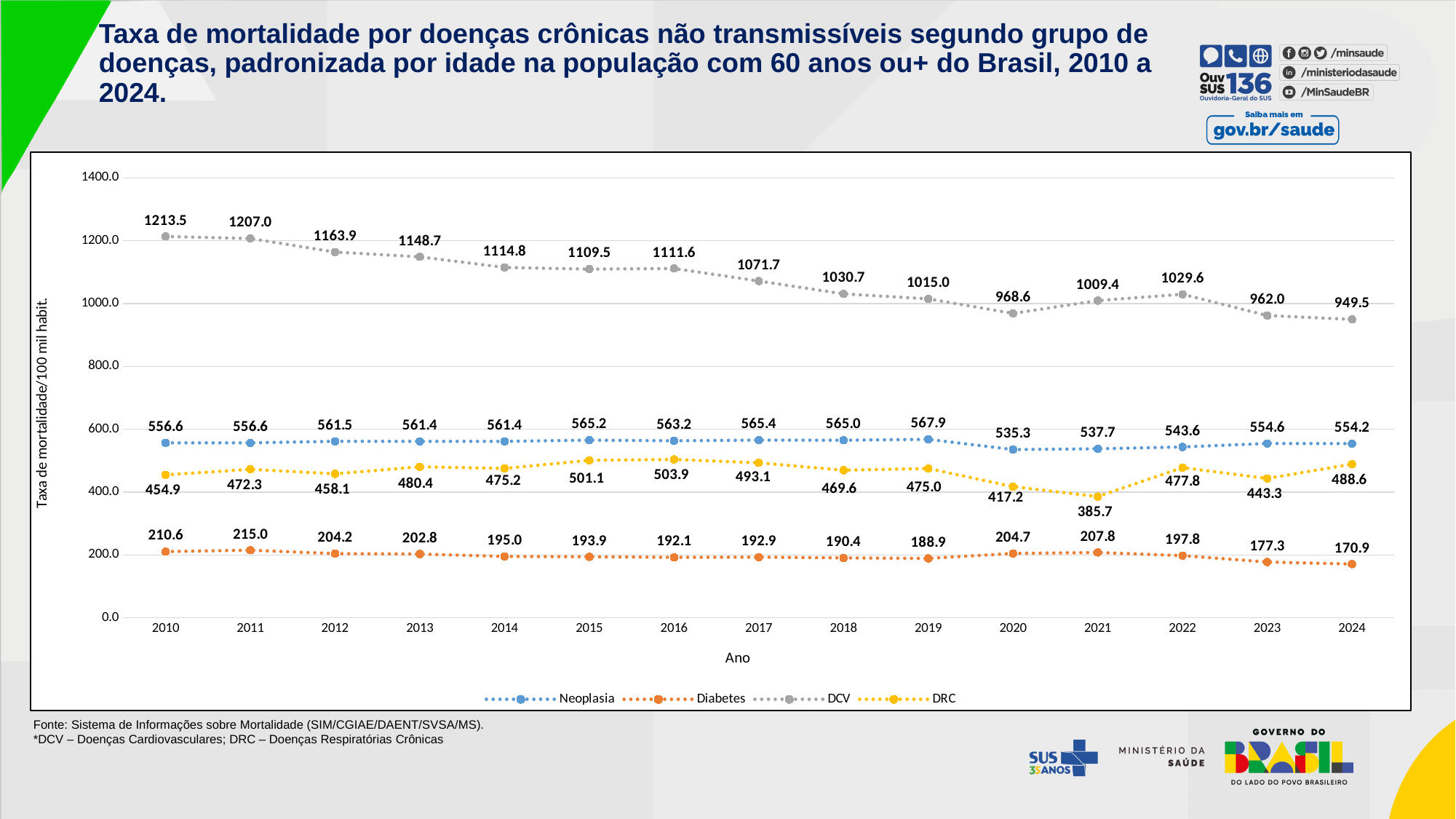

Taxa de mortalidade por doenças crônicas não transmissíveis segundo grupo de doenças, padronizada por idade na população com 60 anos ou+ do Brasil, 2010 a 2024.​

### Chart

| Category | Neoplasia | Diabetes | DCV | DRC |
|---|---|---|---|---|
| 2010 | 556.607969622226 | 210.62524917610423 | 1213.5088396732835 | 454.8667771792003 |
| 2011 | 556.5950194751124 | 214.95302098132598 | 1207.007316595181 | 472.30210248912937 |
| 2012 | 561.5203368842375 | 204.2070674847179 | 1163.8602989842786 | 458.0898008708354 |
| 2013 | 561.4087860740615 | 202.8284966556802 | 1148.667491963665 | 480.4292038916752 |
| 2014 | 561.4227066315108 | 195.00885163078732 | 1114.8320529210532 | 475.2202549999367 |
| 2015 | 565.1880683364819 | 193.93636604032798 | 1109.5498458155364 | 501.1004414108201 |
| 2016 | 563.2208371308992 | 192.14683555562388 | 1111.6034044703883 | 503.88675730827293 |
| 2017 | 565.3995944042106 | 192.8677294528662 | 1071.6917368688219 | 493.13792909019395 |
| 2018 | 565.0011101273454 | 190.3529440290255 | 1030.7142183514186 | 469.63375755218794 |
| 2019 | 567.91100933164 | 188.91192531873546 | 1014.9782331509701 | 475.045672635573 |
| 2020 | 535.2750779931611 | 204.74740137148697 | 968.5999013837097 | 417.17899214572174 |
| 2021 | 537.6507536128403 | 207.77487801858516 | 1009.4445690586874 | 385.68998513893354 |
| 2022 | 543.589214182427 | 197.808958071689 | 1029.5803803064584 | 477.83970783000757 |
| 2023 | 554.6460384120538 | 177.3180464871969 | 961.9501565249864 | 443.32639494286326 |
| 2024 | 554.1942853464593 | 170.87627708407797 | 949.5472065473565 | 488.64354642388093 |
Fonte: Sistema de Informações sobre Mortalidade (SIM/CGIAE/DAENT/SVSA/MS).
*DCV – Doenças Cardiovasculares; DRC – Doenças Respiratórias Crônicas